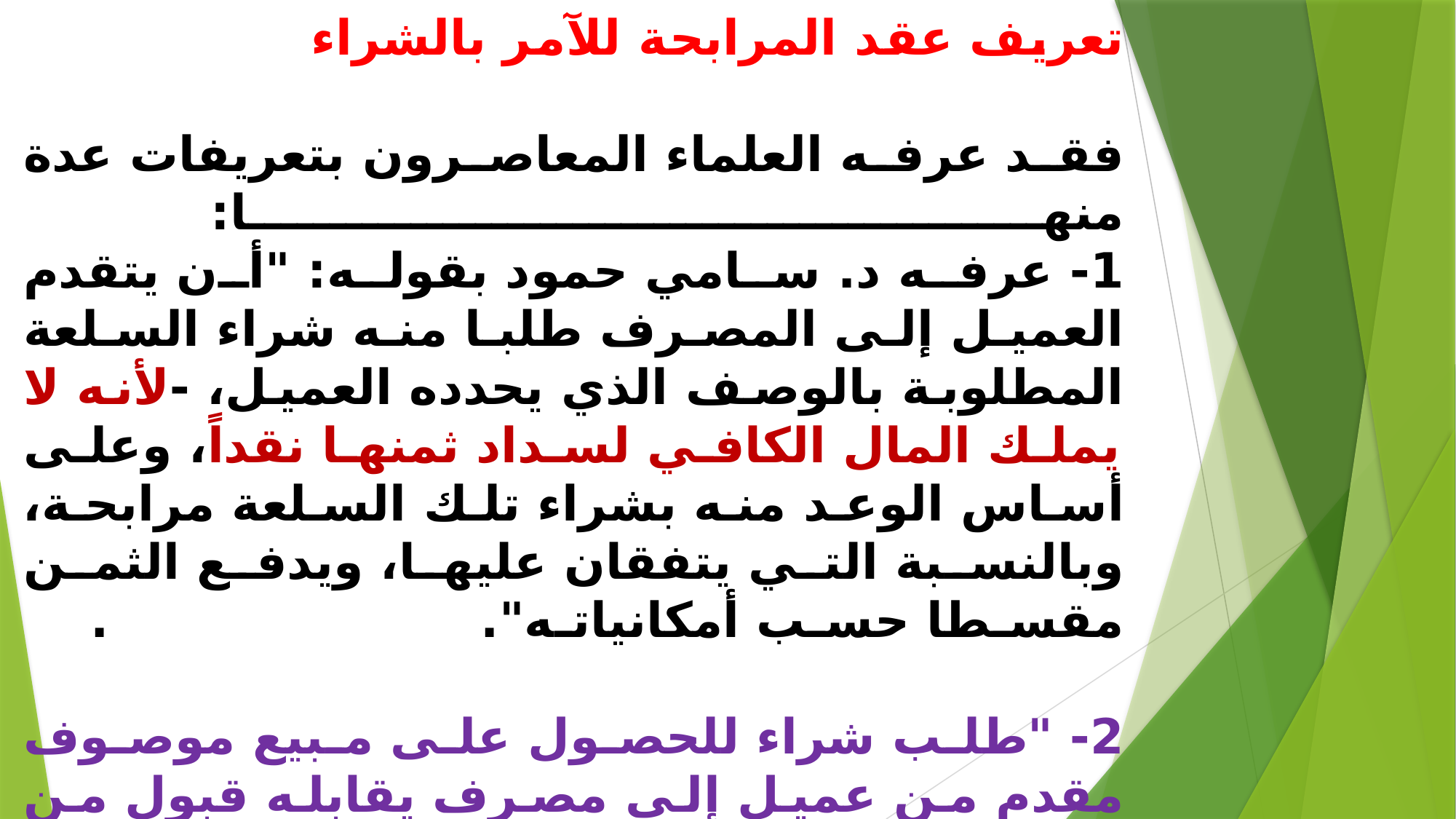

# تعريف عقد المرابحة للآمر بالشراء                         . فقد عرفه العلماء المعاصرون بتعريفات عدة منها:          . 1- عرفه د. سامي حمود بقوله: "أن يتقدم العميل إلى المصرف طلبا منه شراء السلعة المطلوبة بالوصف الذي يحدده العميل، -لأنه لا يملك المال الكافي لسداد ثمنها نقداً، وعلى أساس الوعد منه بشراء تلك السلعة مرابحة، وبالنسبة التي يتفقان عليها، ويدفع الثمن مقسطا حسب أمكانياته".                      . . 2- "طلب شراء للحصول على مبيع موصوف مقدم من عميل إلى مصرف يقابله قبول من المصرف، ووعد من الطرفين الأول بالشراء، والثاني بالبيع بثمن وربح يتفق عليها مسبقا".                      .     . -ويطلق عليها: "المرابحة المركبة"، و"بيع المواعدة"، و"المرابحة المصرفية"، و"المواعدة على المرابحة".